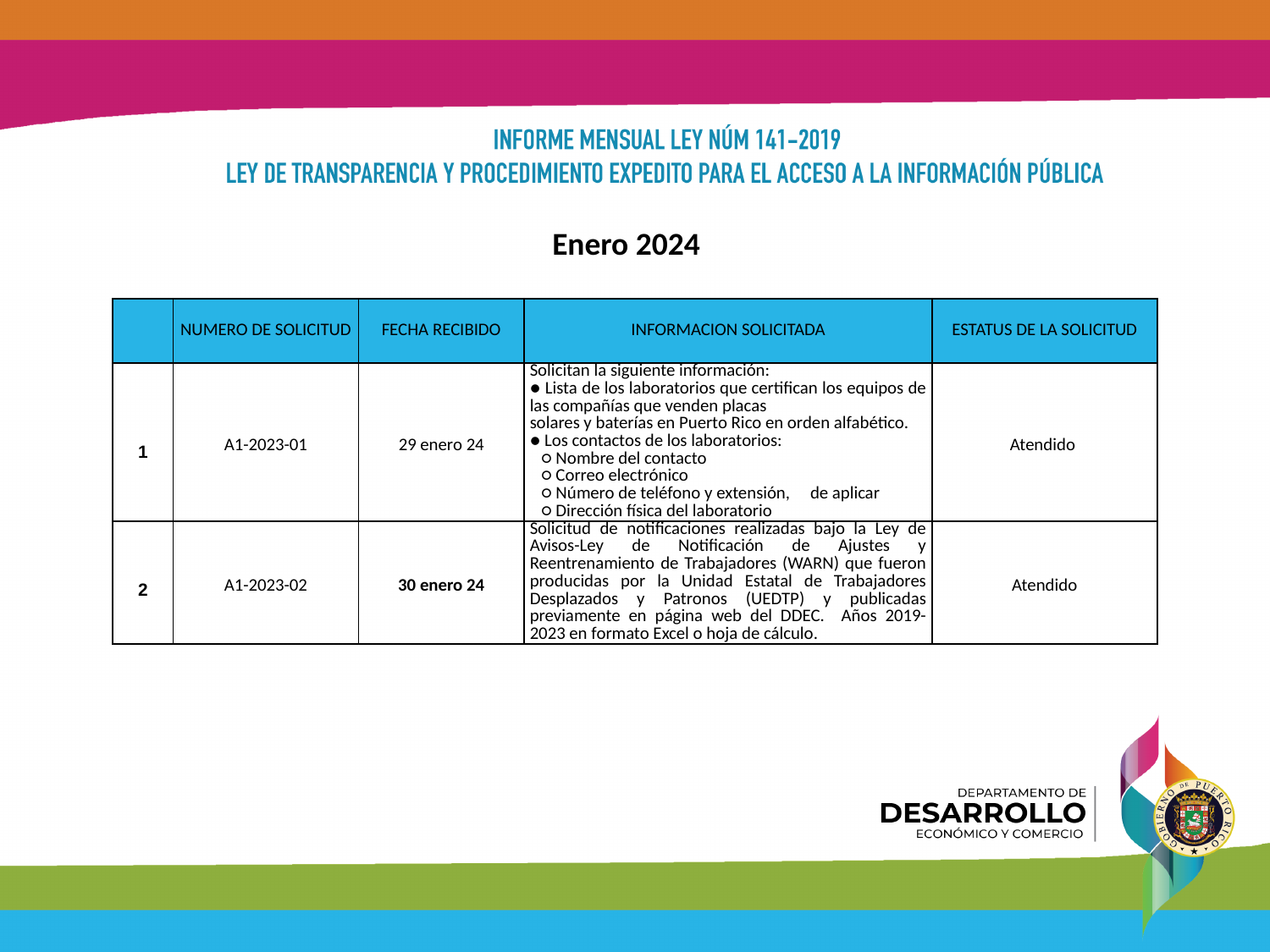

Enero 2024
|  | NUMERO DE SOLICITUD | FECHA RECIBIDO | INFORMACION SOLICITADA | ESTATUS DE LA SOLICITUD |
| --- | --- | --- | --- | --- |
| 1 | A1-2023-01 | 29 enero 24 | Solicitan la siguiente información: ● Lista de los laboratorios que certifican los equipos de las compañías que venden placas solares y baterías en Puerto Rico en orden alfabético. ● Los contactos de los laboratorios: ○ Nombre del contacto ○ Correo electrónico ○ Número de teléfono y extensión, de aplicar ○ Dirección física del laboratorio | Atendido |
| 2 | A1-2023-02 | 30 enero 24 | Solicitud de notificaciones realizadas bajo la Ley de Avisos-Ley de Notificación de Ajustes y Reentrenamiento de Trabajadores (WARN) que fueron producidas por la Unidad Estatal de Trabajadores Desplazados y Patronos (UEDTP) y publicadas previamente en página web del DDEC. Años 2019-2023 en formato Excel o hoja de cálculo. | Atendido |